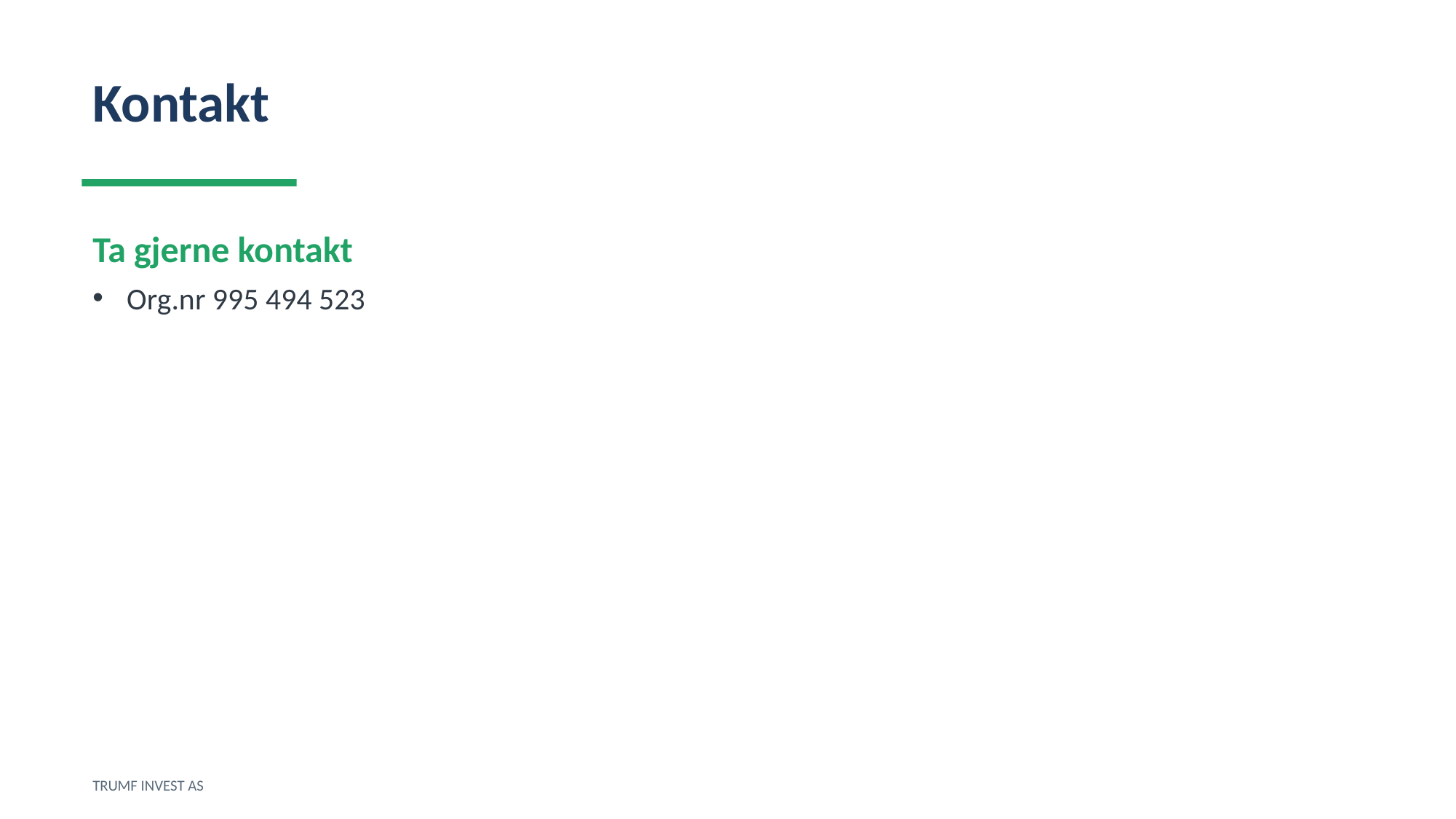

Kontakt

Ta gjerne kontakt
Org.nr 995 494 523
TRUMF INVEST AS